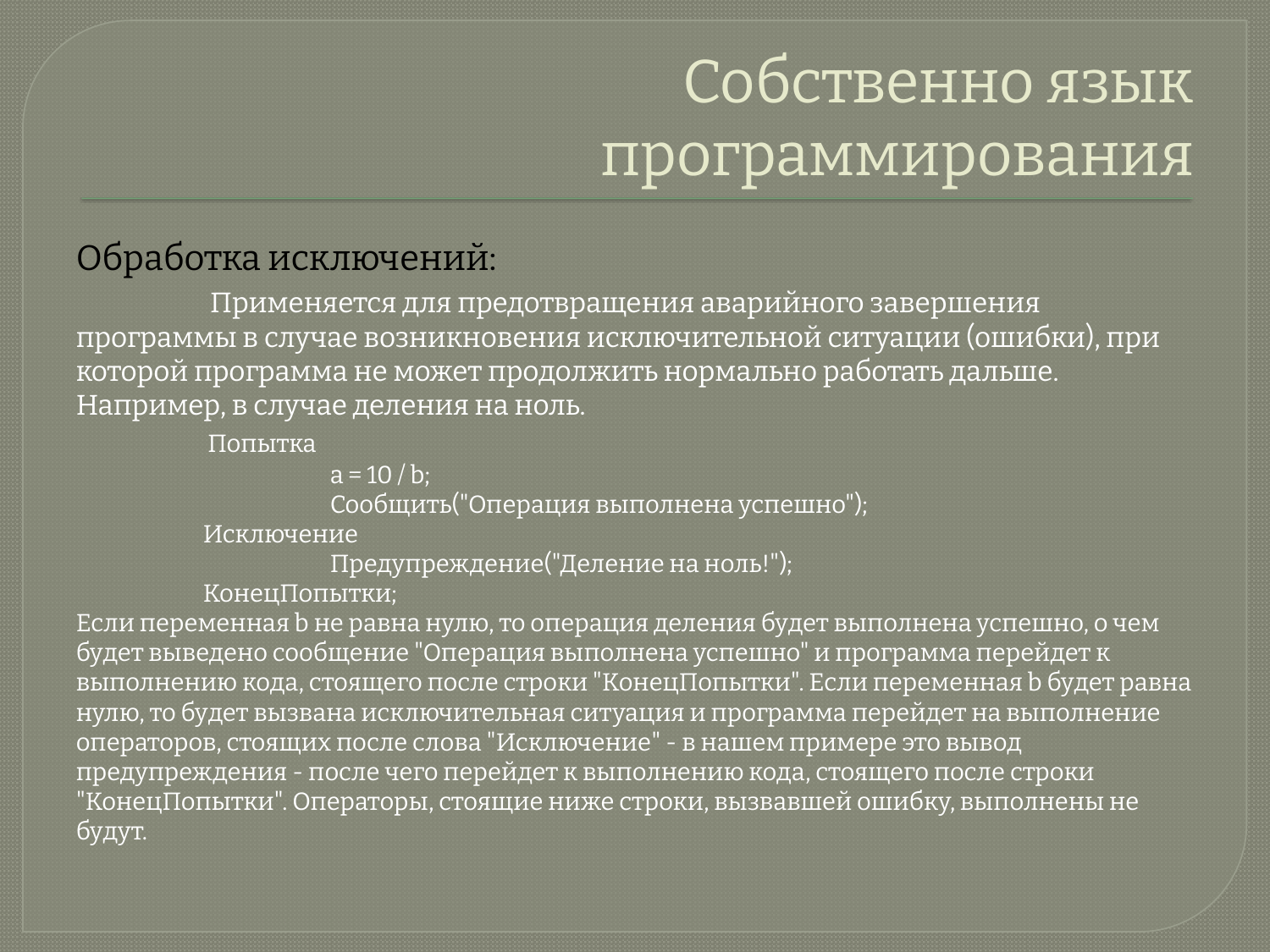

# Собственно язык программирования
Обработка исключений:
	 Применяется для предотвращения аварийного завершения программы в случае возникновения исключительной ситуации (ошибки), при которой программа не может продолжить нормально работать дальше. Например, в случае деления на ноль.
	 Попытка
		а = 10 / b;
		Сообщить("Операция выполнена успешно");
	Исключение
		Предупреждение("Деление на ноль!");
	КонецПопытки;
Если переменная b не равна нулю, то операция деления будет выполнена успешно, о чем будет выведено сообщение "Операция выполнена успешно" и программа перейдет к выполнению кода, стоящего после строки "КонецПопытки". Если переменная b будет равна нулю, то будет вызвана исключительная ситуация и программа перейдет на выполнение операторов, стоящих после слова "Исключение" - в нашем примере это вывод предупреждения - после чего перейдет к выполнению кода, стоящего после строки "КонецПопытки". Операторы, стоящие ниже строки, вызвавшей ошибку, выполнены не будут.